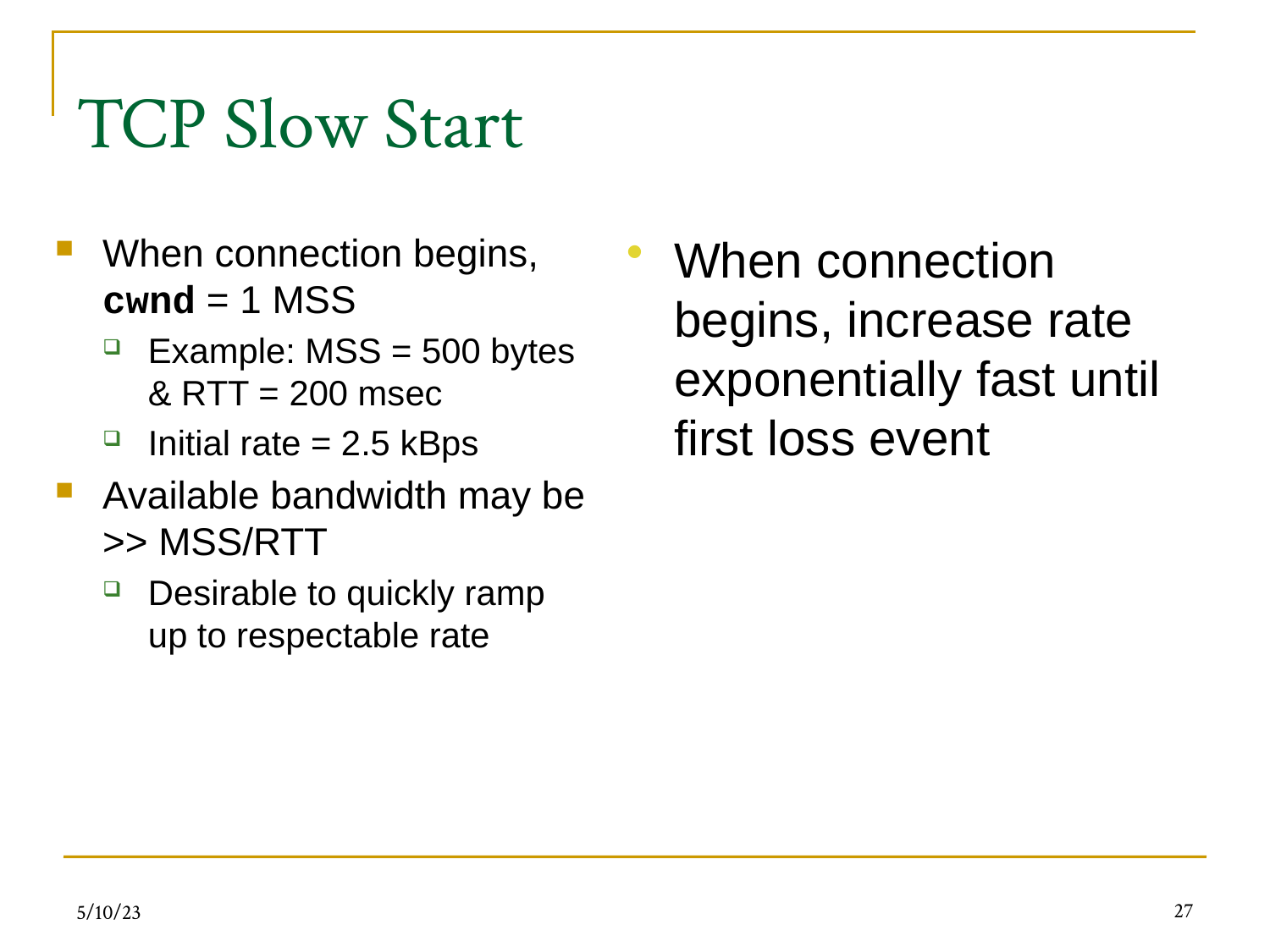

TCP Slow Start
When connection begins, cwnd = 1 MSS
Example: MSS = 500 bytes & RTT = 200 msec
Initial rate = 2.5 kBps
Available bandwidth may be >> MSS/RTT
Desirable to quickly ramp up to respectable rate
When connection begins, increase rate exponentially fast until first loss event

5/10/23
27